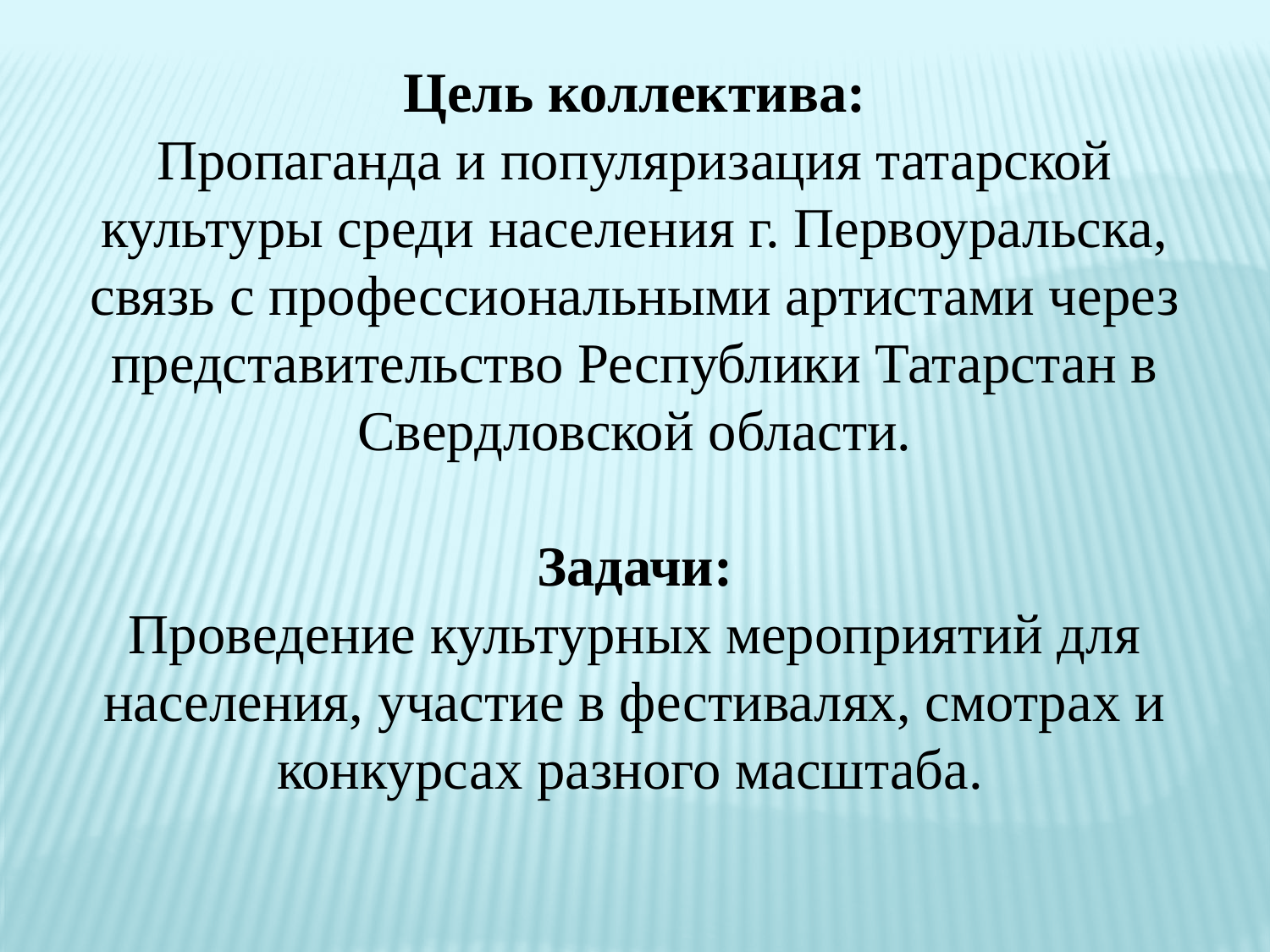

Цель коллектива:
Пропаганда и популяризация татарской культуры среди населения г. Первоуральска, связь с профессиональными артистами через представительство Республики Татарстан в Свердловской области.
Задачи:
Проведение культурных мероприятий для
населения, участие в фестивалях, смотрах и конкурсах разного масштаба.